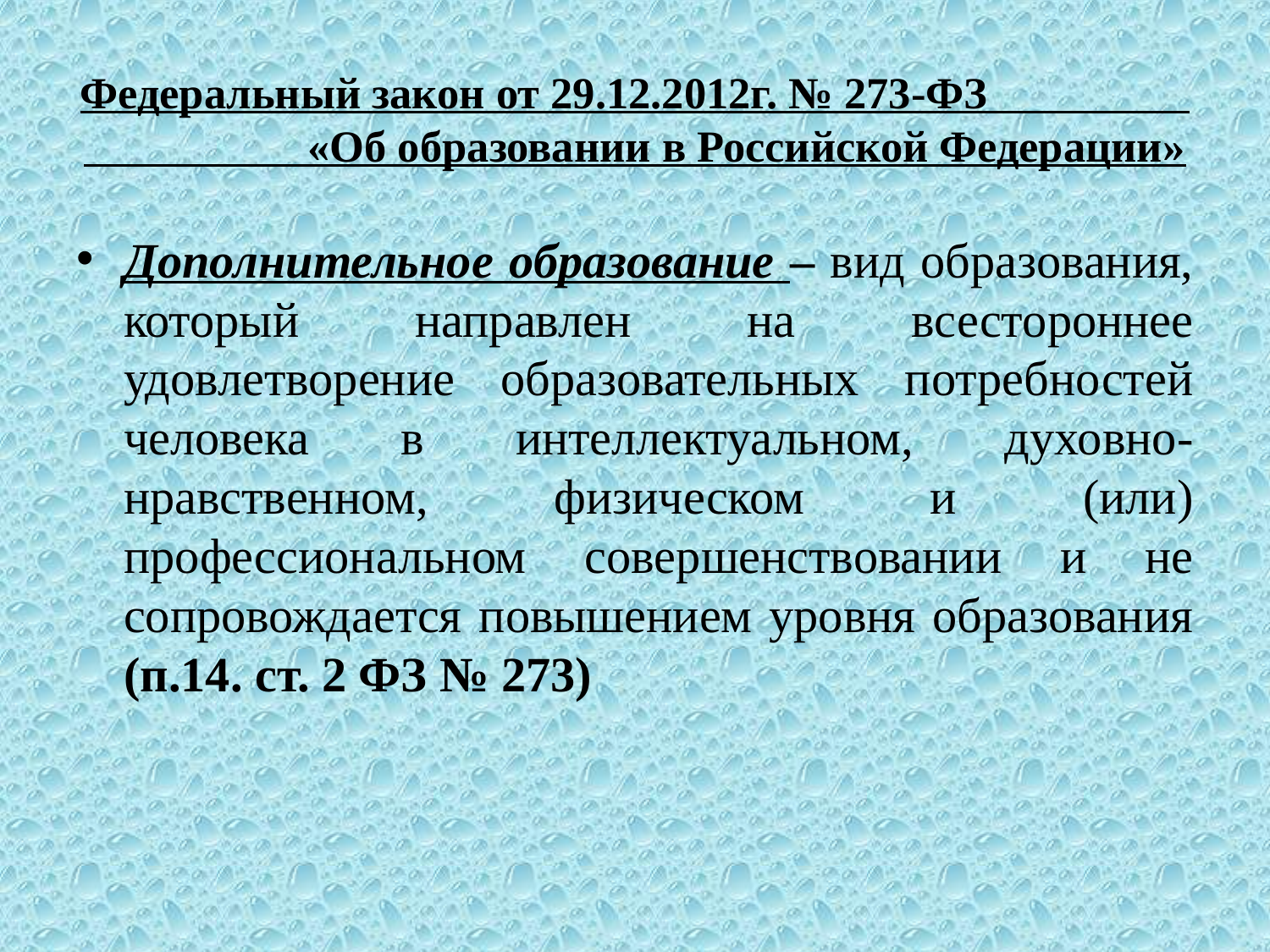

# Федеральный закон от 29.12.2012г. № 273-ФЗ                                       «Об образовании в Российской Федерации»
Дополнительное образование – вид образования, который направлен на всестороннее удовлетворение образовательных потребностей человека в интеллектуальном, духовно-нравственном, физическом и (или) профессиональном совершенствовании и не сопровождается повышением уровня образования (п.14. ст. 2 ФЗ № 273)